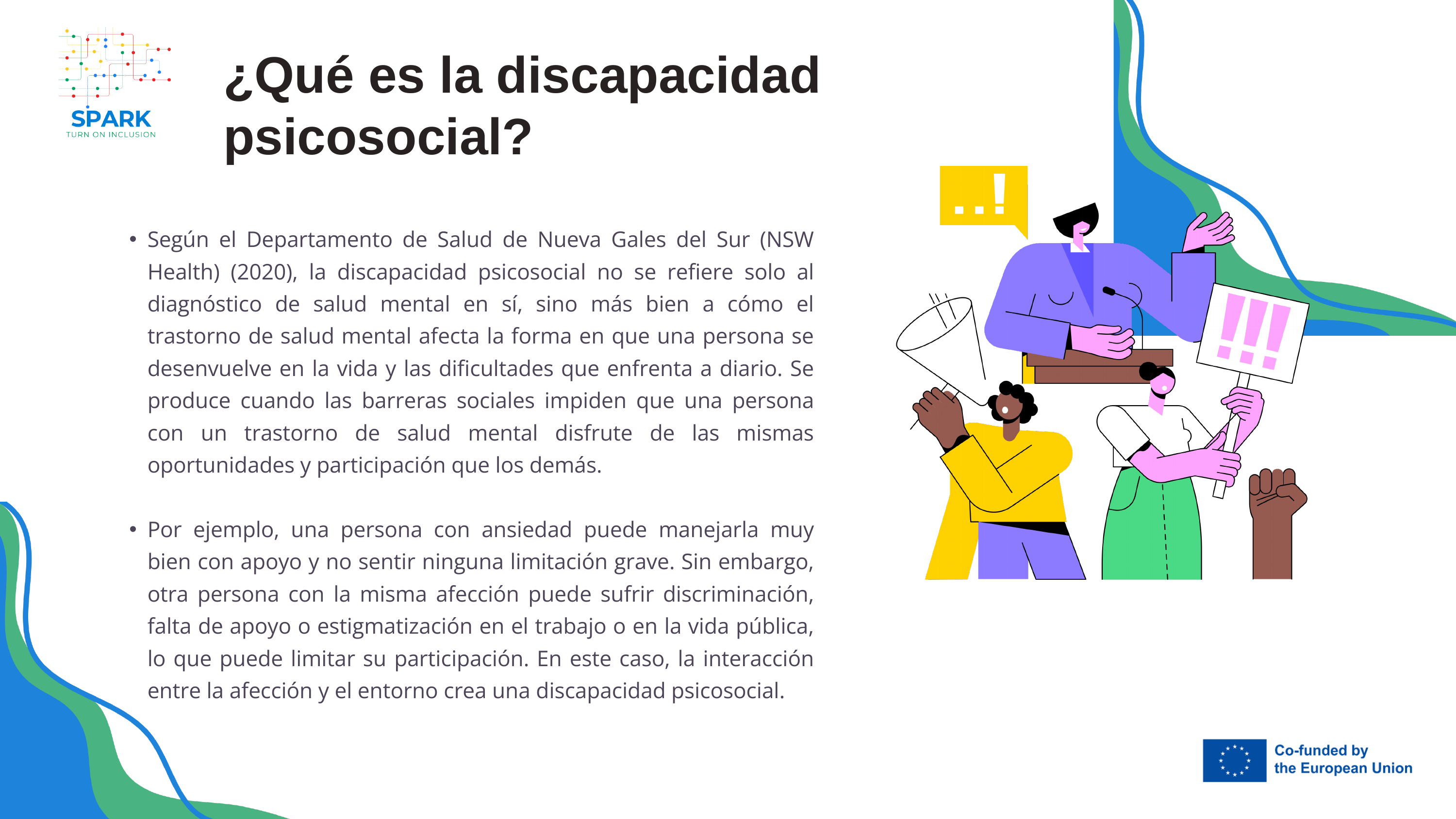

¿Qué es la discapacidad psicosocial?

Según el Departamento de Salud de Nueva Gales del Sur (NSW Health) (2020), la discapacidad psicosocial no se refiere solo al diagnóstico de salud mental en sí, sino más bien a cómo el trastorno de salud mental afecta la forma en que una persona se desenvuelve en la vida y las dificultades que enfrenta a diario. Se produce cuando las barreras sociales impiden que una persona con un trastorno de salud mental disfrute de las mismas oportunidades y participación que los demás.

Por ejemplo, una persona con ansiedad puede manejarla muy bien con apoyo y no sentir ninguna limitación grave. Sin embargo, otra persona con la misma afección puede sufrir discriminación, falta de apoyo o estigmatización en el trabajo o en la vida pública, lo que puede limitar su participación. En este caso, la interacción entre la afección y el entorno crea una discapacidad psicosocial.